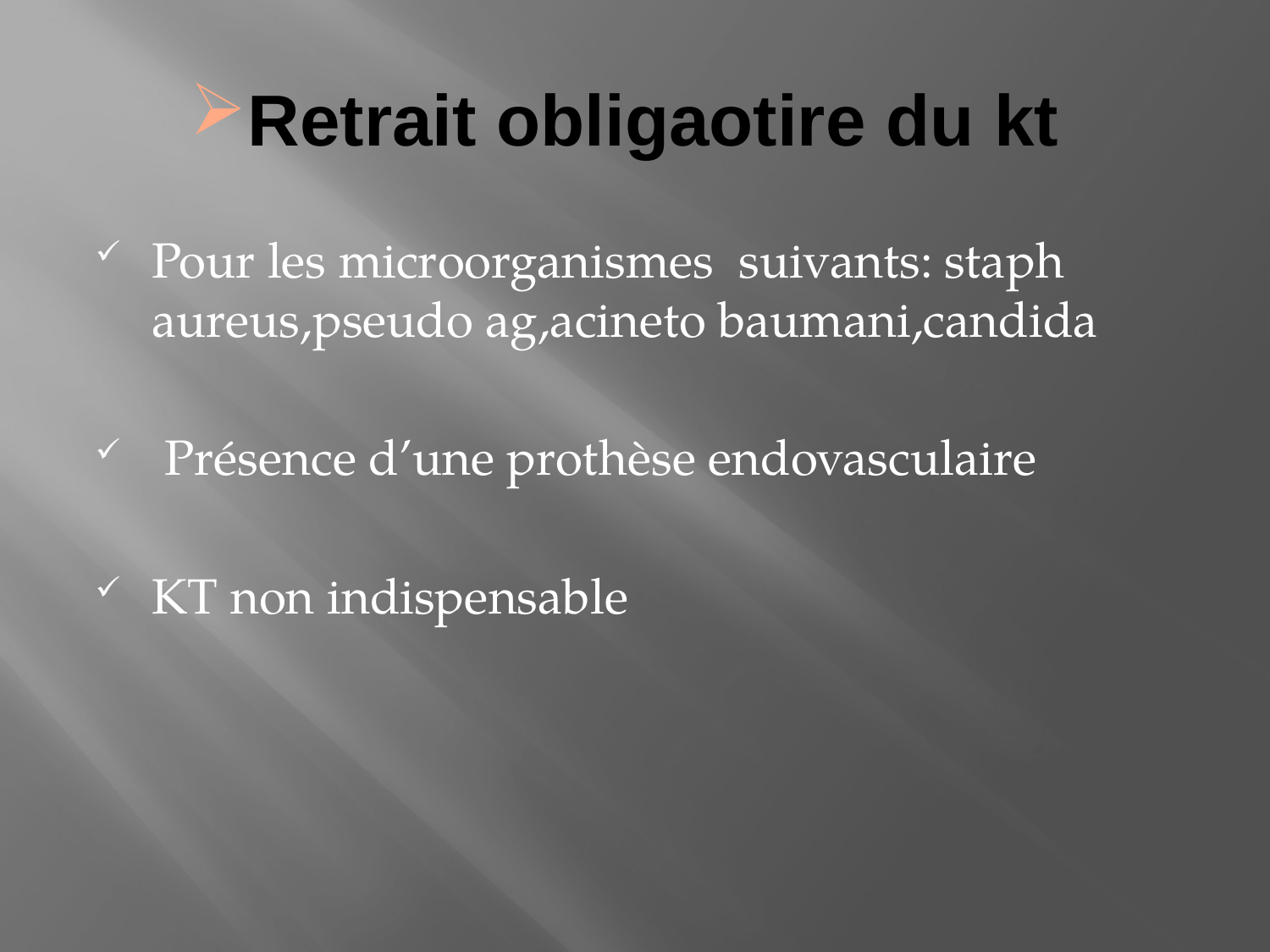

# Retrait obligaotire du kt
Pour les microorganismes  suivants: staph aureus,pseudo ag,acineto baumani,candida

 Présence d’une prothèse endovasculaire

KT non indispensable